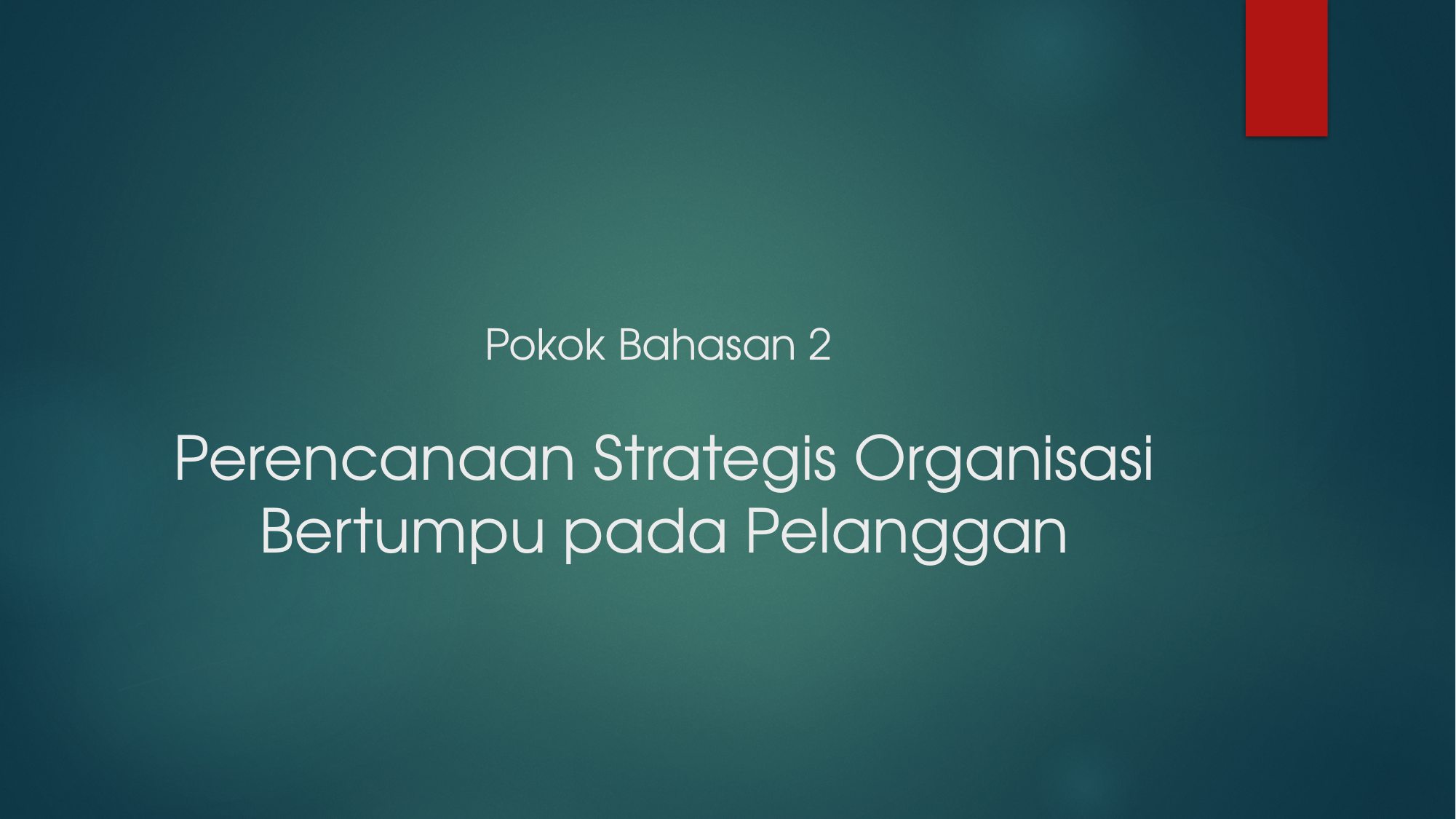

# Pokok Bahasan 2 Perencanaan Strategis Organisasi Bertumpu pada Pelanggan